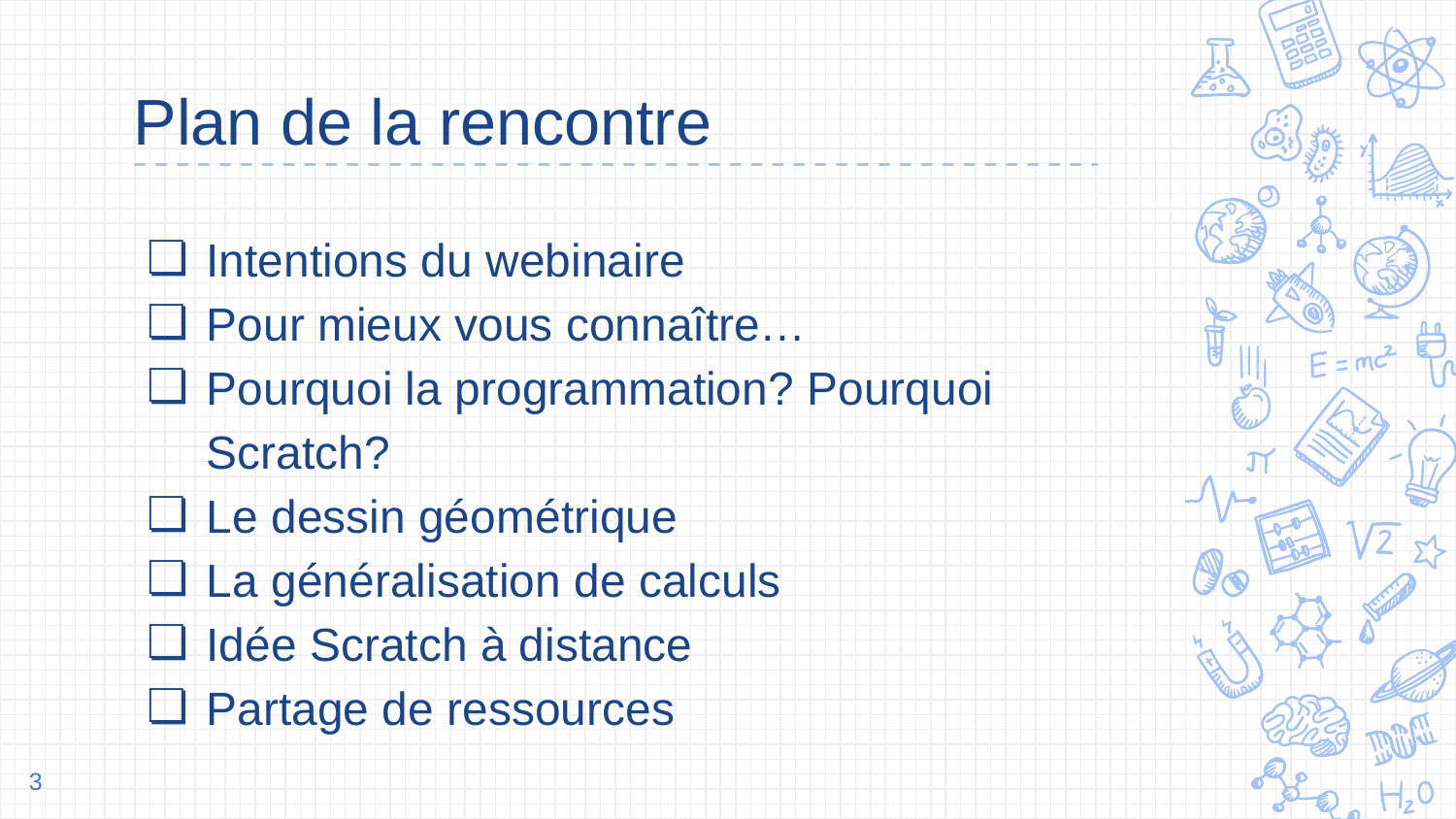

# Plan de la rencontre
Intentions du webinaire
Pour mieux vous connaître…
Pourquoi la programmation? Pourquoi Scratch?
Le dessin géométrique
La généralisation de calculs
Idée Scratch à distance
Partage de ressources
3